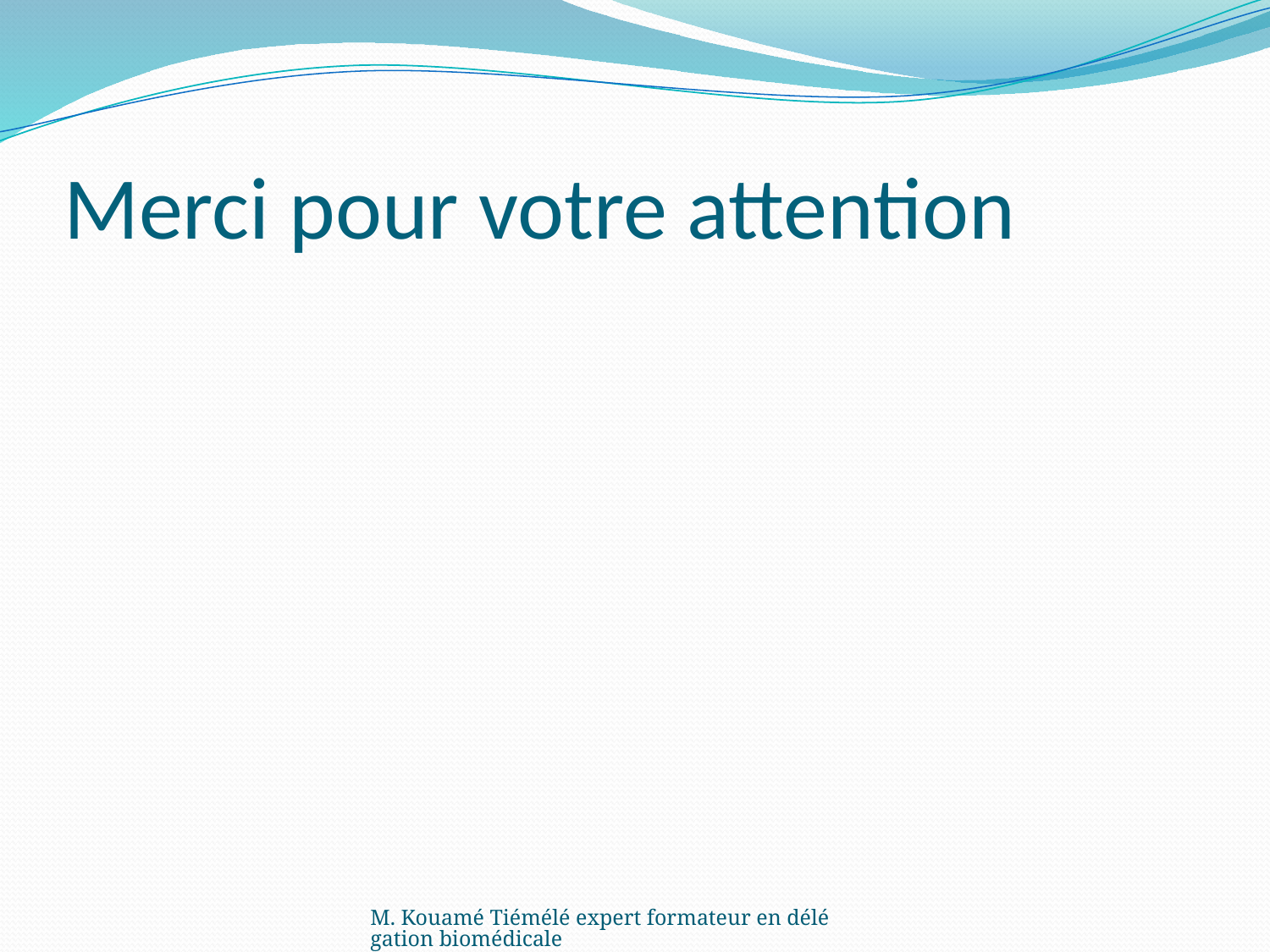

# Merci pour votre attention
M. Kouamé Tiémélé expert formateur en délégation biomédicale